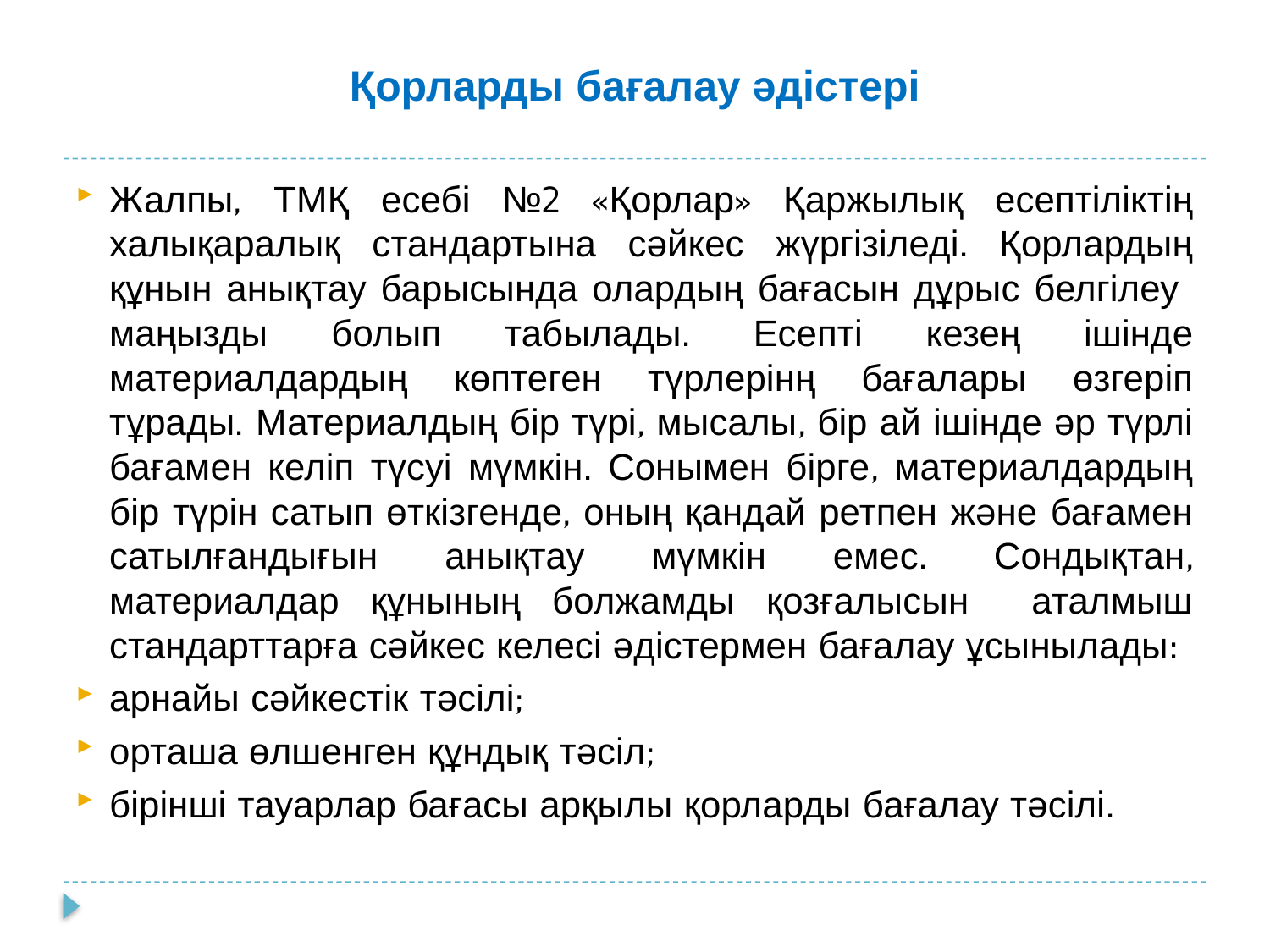

# Қорларды бағалау әдістері
Жалпы, ТМҚ есебі №2 «Қорлар» Қаржылық есептіліктің халықаралық стандартына сәйкес жүргізіледі. Қорлардың құнын анықтау барысында олардың бағасын дұрыс белгілеу  маңызды болып табылады. Есепті кезең ішінде материалдардың көптеген түрлерінң бағалары өзгеріп тұрады. Материалдың бір түрі, мысалы, бір ай ішінде әр түрлі бағамен келіп түсуі мүмкін. Сонымен бірге, материалдардың бір түрін сатып өткізгенде, оның қандай ретпен және бағамен сатылғандығын анықтау мүмкін емес. Сондықтан, материалдар құнының болжамды қозғалысын  аталмыш стандарттарға сәйкес келесі әдістермен бағалау ұсынылады:
арнайы сәйкестік тәсілі;
орташа өлшенген құндық тәсіл;
бірінші тауарлар бағасы арқылы қорларды бағалау тәсілі.